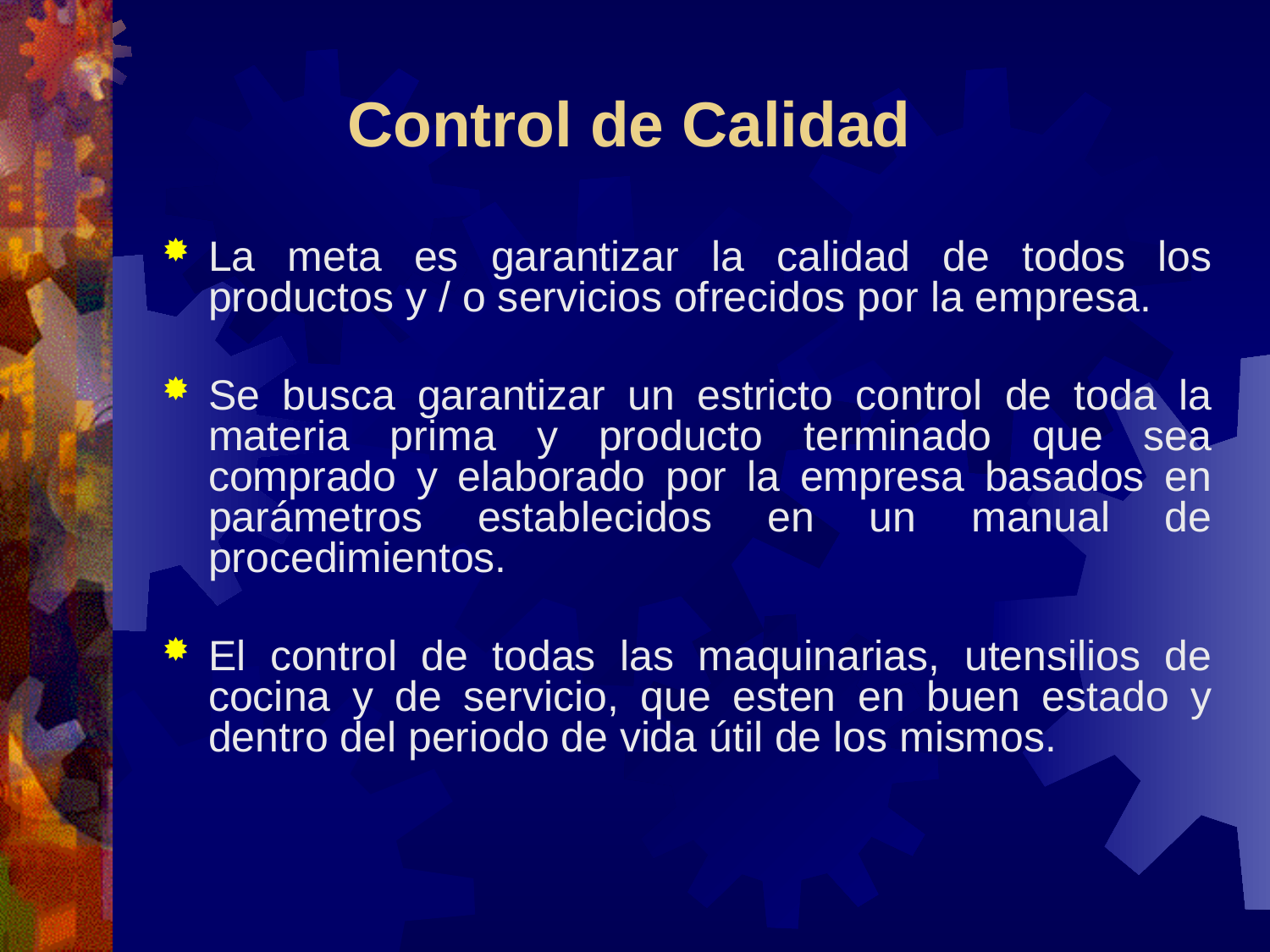

Control de Calidad
La meta es garantizar la calidad de todos los productos y / o servicios ofrecidos por la empresa.

Se busca garantizar un estricto control de toda la materia prima y producto terminado que sea comprado y elaborado por la empresa basados en parámetros establecidos en un manual de procedimientos.

El control de todas las maquinarias, utensilios de cocina y de servicio, que esten en buen estado y dentro del periodo de vida útil de los mismos.